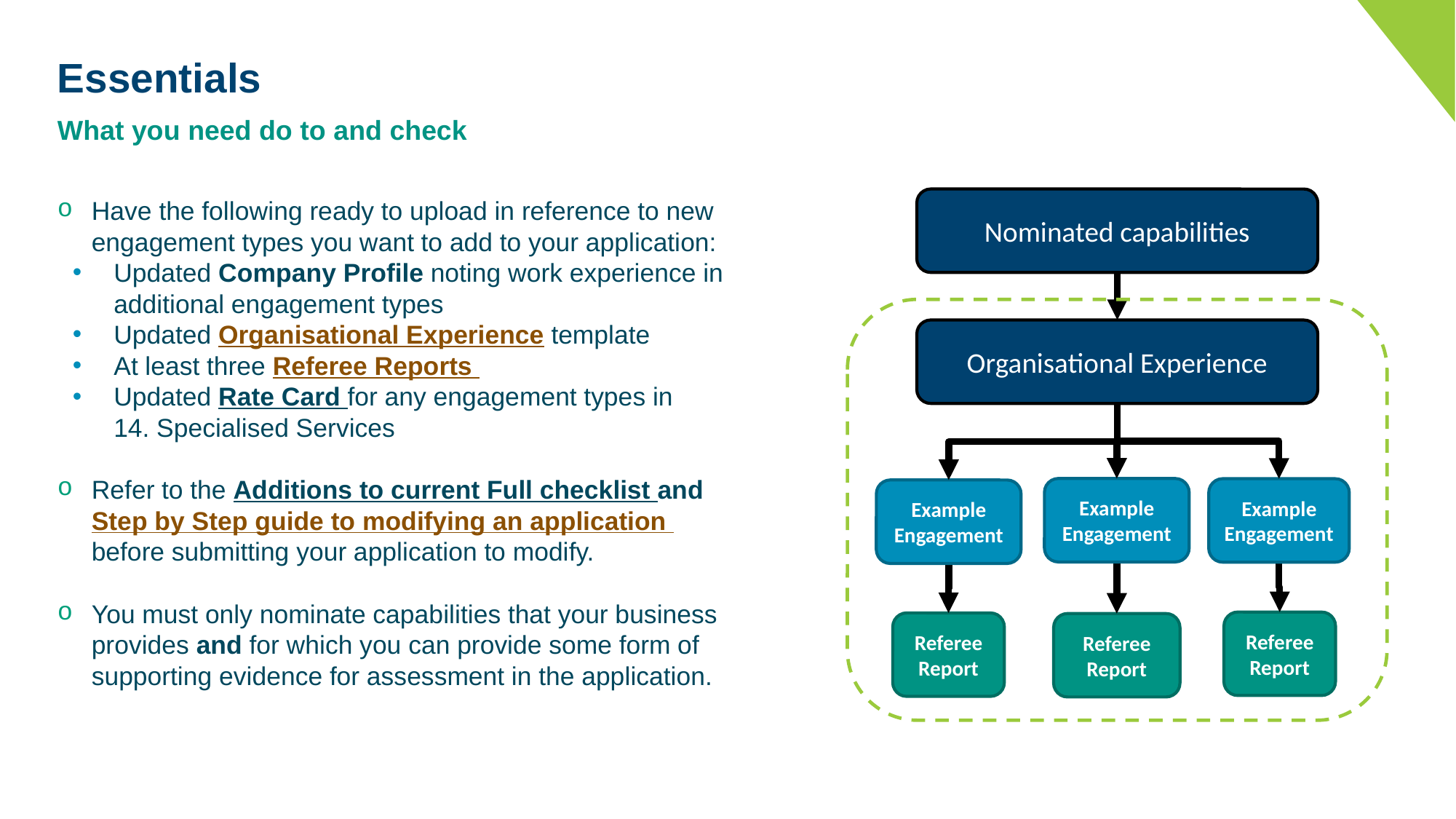

# Essentials
What you need do to and check
Have the following ready to upload in reference to new engagement types you want to add to your application:
Updated Company Profile noting work experience in additional engagement types
Updated Organisational Experience template
At least three Referee Reports
Updated Rate Card for any engagement types in
14. Specialised Services

Refer to the Additions to current Full checklist and Step by Step guide to modifying an application before submitting your application to modify.

You must only nominate capabilities that your business provides and for which you can provide some form of supporting evidence for assessment in the application.
Nominated capabilities

Organisational Experience
Example
Engagement
Example
Engagement
Example
Engagement
Referee Report
Referee Report
Referee Report